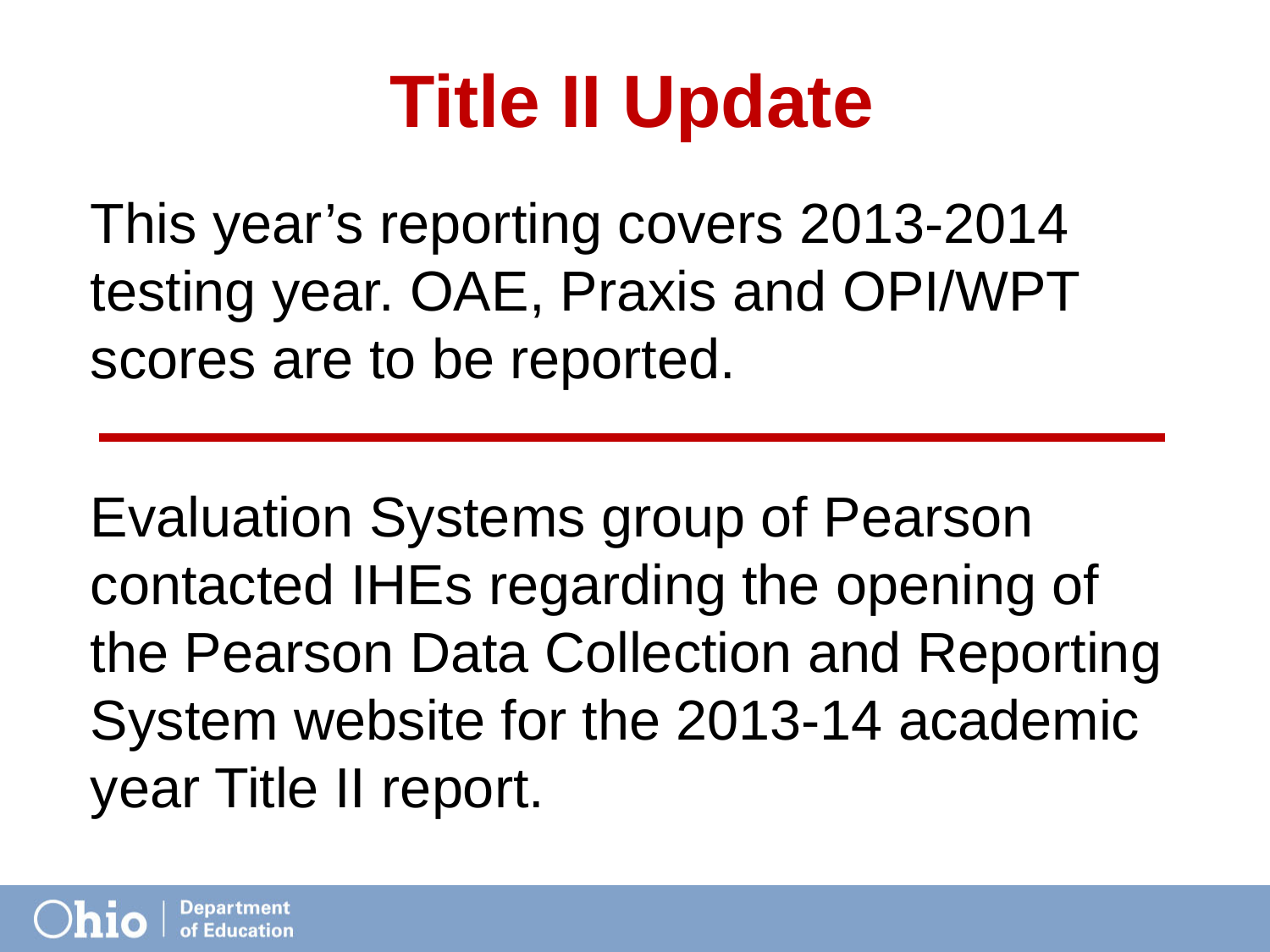

# Title II Update
This year’s reporting covers 2013-2014 testing year. OAE, Praxis and OPI/WPT scores are to be reported.

Evaluation Systems group of Pearson contacted IHEs regarding the opening of the Pearson Data Collection and Reporting System website for the 2013-14 academic year Title II report.